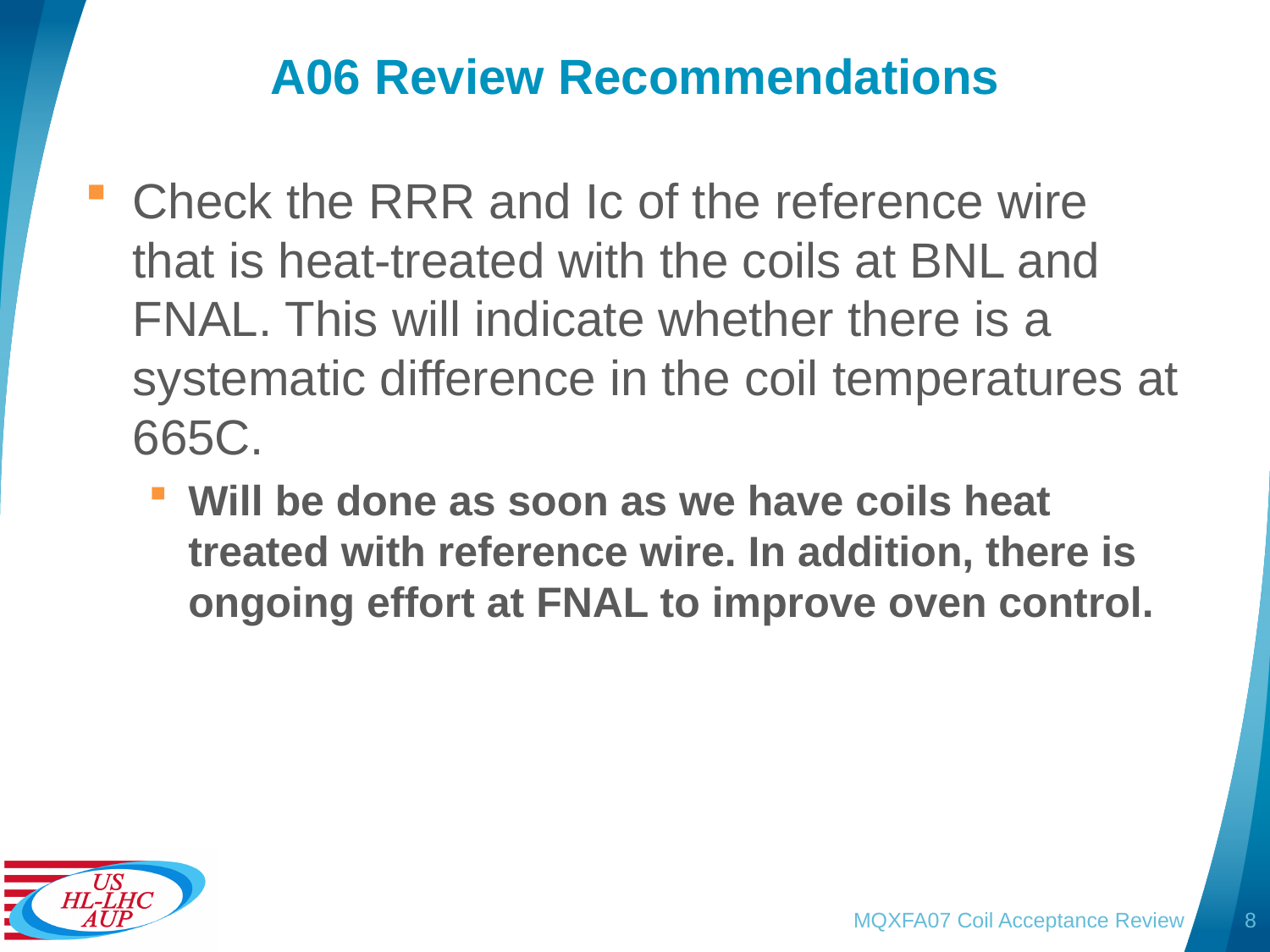

# A06 Review Recommendations
Check the RRR and Ic of the reference wire that is heat-treated with the coils at BNL and FNAL. This will indicate whether there is a systematic difference in the coil temperatures at 665C.
Will be done as soon as we have coils heat treated with reference wire. In addition, there is ongoing effort at FNAL to improve oven control.

MQXFA07 Coil Acceptance Review
8